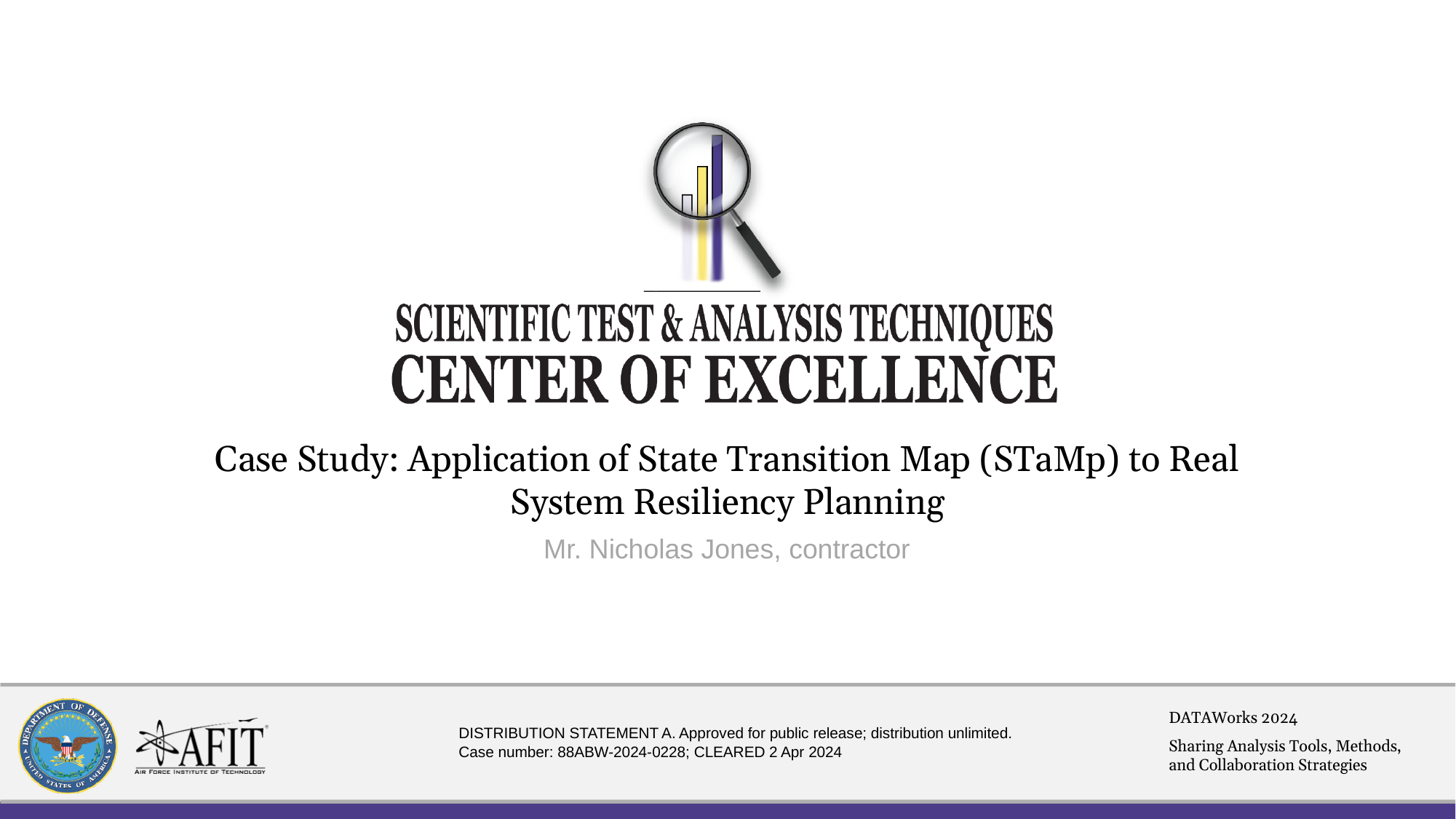

Case Study: Application of State Transition Map (STaMp) to Real System Resiliency Planning
Mr. Nicholas Jones, contractor
DATAWorks 2024
Sharing Analysis Tools, Methods, and Collaboration Strategies
DISTRIBUTION STATEMENT A. Approved for public release; distribution unlimited. Case number: 88ABW-2024-0228; CLEARED 2 Apr 2024